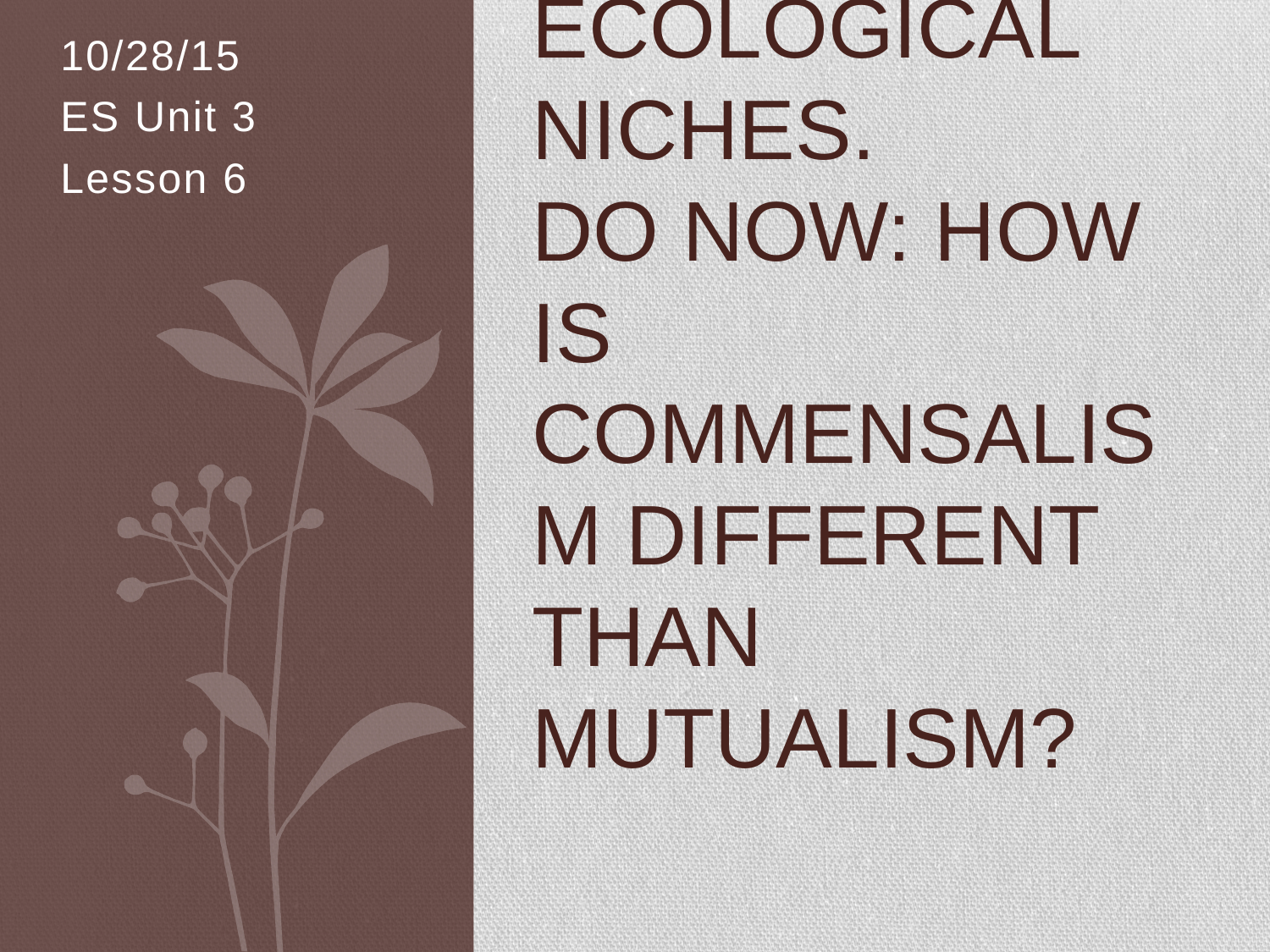

10/28/15
ES Unit 3
Lesson 6
# SWBAT describe ecological niches. DO Now: How is commensalism different than mutualism?